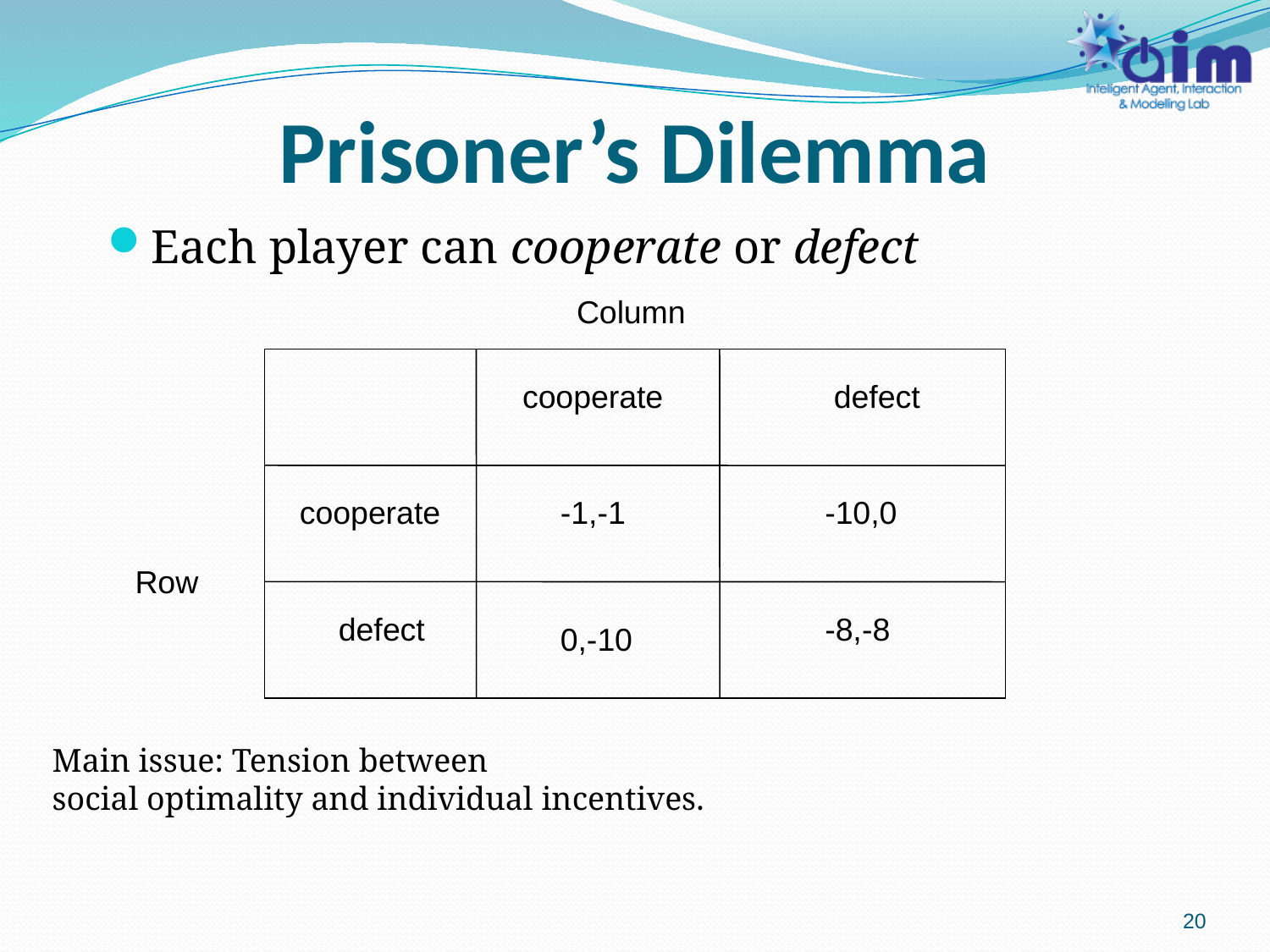

# Prisoner’s Dilemma
Each player can cooperate or defect
Column

cooperate
defect

cooperate
-1,-1
-10,0
Row

defect
-8,-8
0,-10

Main issue: Tension between
social optimality and individual incentives.
20